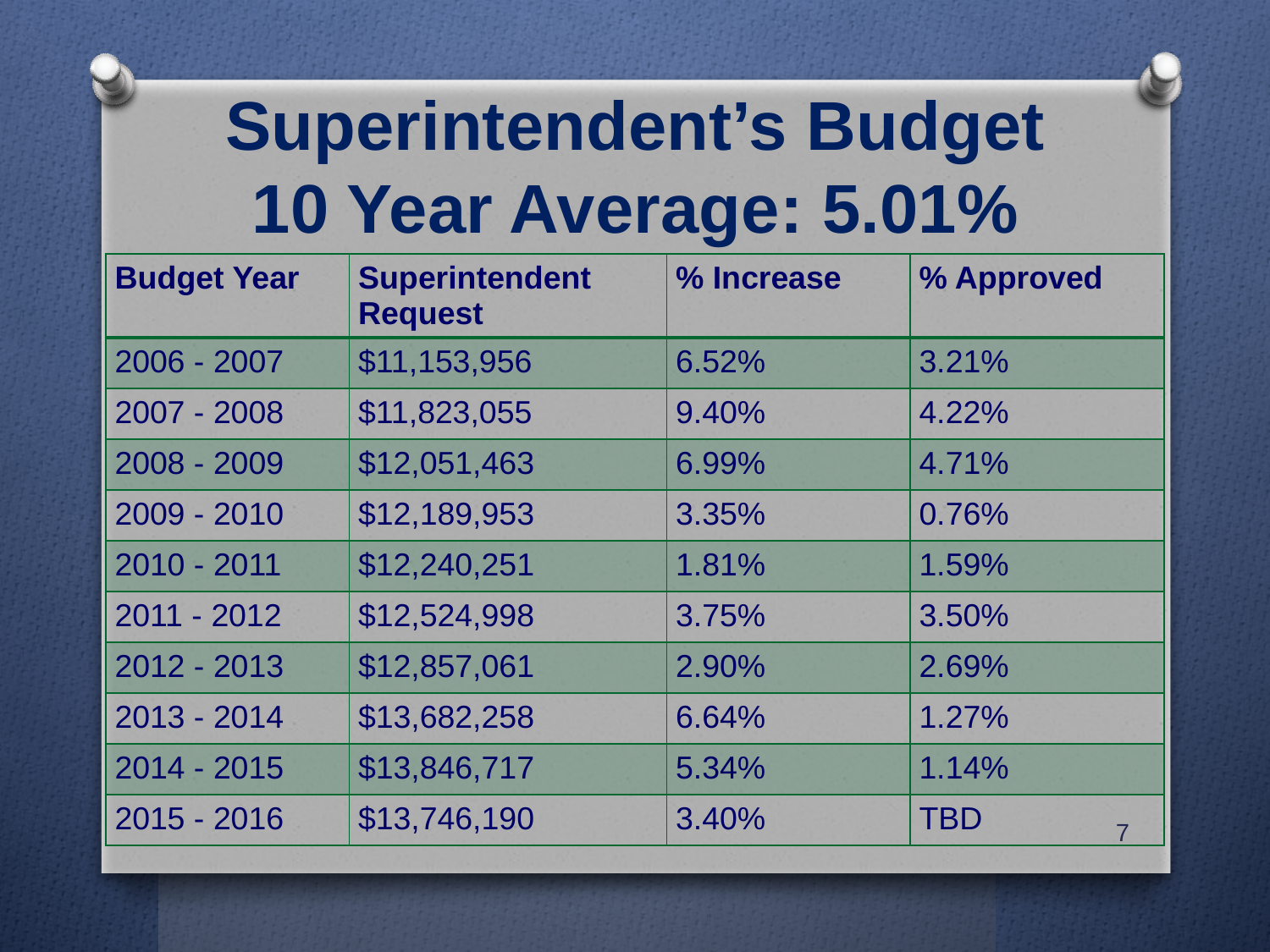

# Superintendent’s Budget 10 Year Average: 5.01%
| Budget Year | Superintendent Request | % Increase | % Approved |
| --- | --- | --- | --- |
| 2006 - 2007 | $11,153,956 | 6.52% | 3.21% |
| 2007 - 2008 | $11,823,055 | 9.40% | 4.22% |
| 2008 - 2009 | $12,051,463 | 6.99% | 4.71% |
| 2009 - 2010 | $12,189,953 | 3.35% | 0.76% |
| 2010 - 2011 | $12,240,251 | 1.81% | 1.59% |
| 2011 - 2012 | $12,524,998 | 3.75% | 3.50% |
| 2012 - 2013 | $12,857,061 | 2.90% | 2.69% |
| 2013 - 2014 | $13,682,258 | 6.64% | 1.27% |
| 2014 - 2015 | $13,846,717 | 5.34% | 1.14% |
| 2015 - 2016 | $13,746,190 | 3.40% | TBD |
7